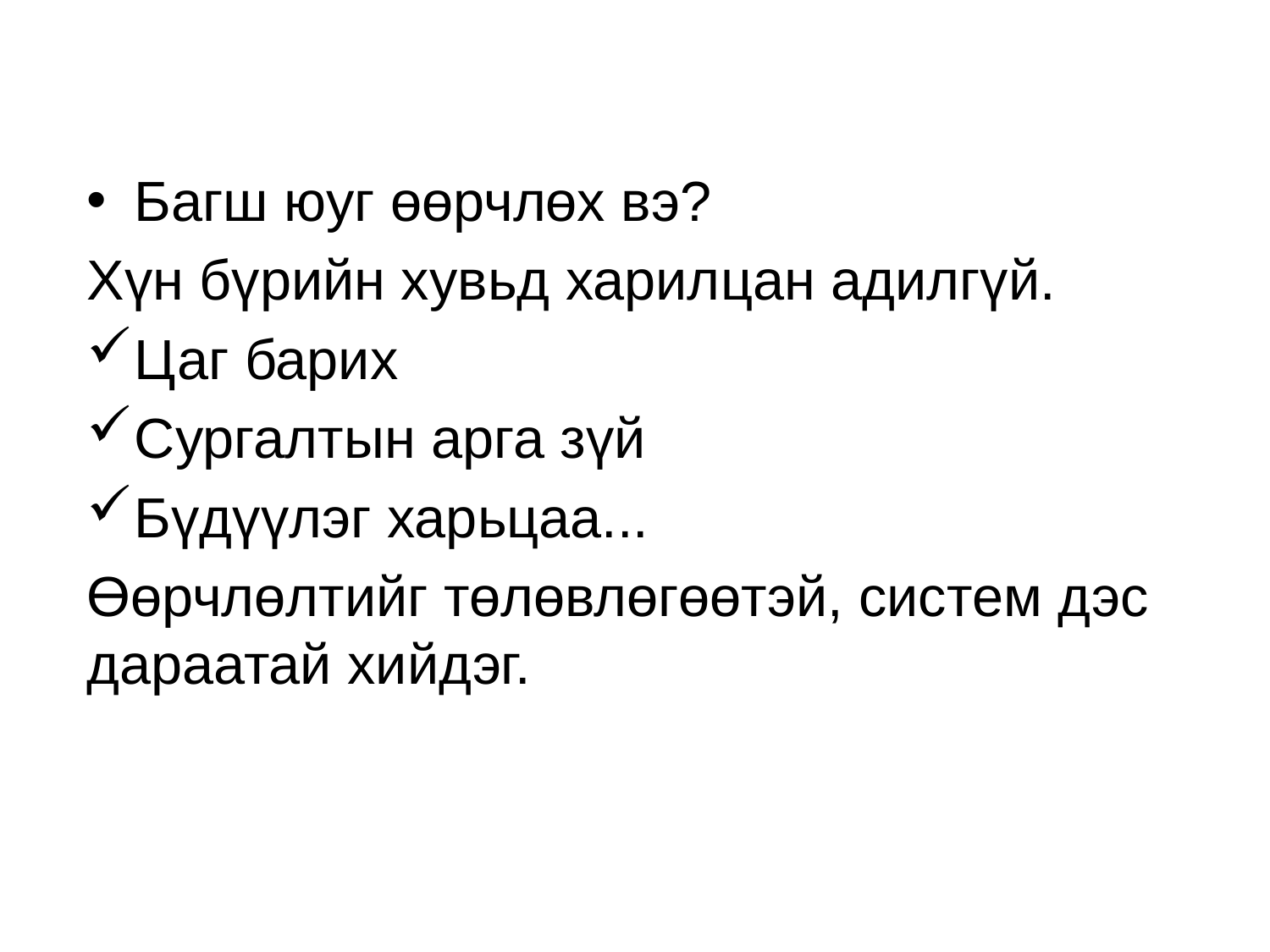

Багш юуг өөрчлөх вэ?
Хүн бүрийн хувьд харилцан адилгүй.
Цаг барих
Сургалтын арга зүй
Бүдүүлэг харьцаа...
Өөрчлөлтийг төлөвлөгөөтэй, систем дэс дараатай хийдэг.